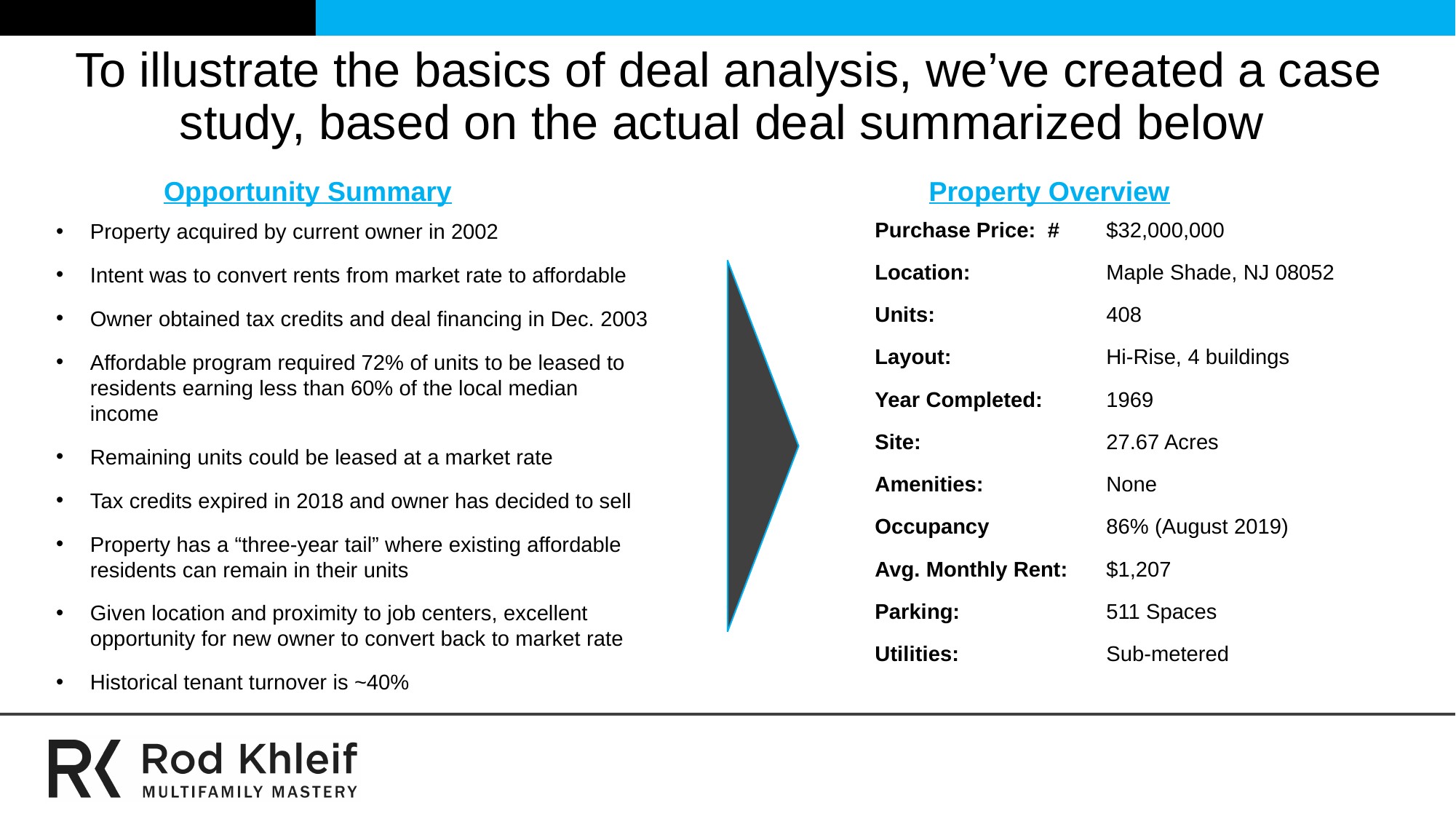

# To illustrate the basics of deal analysis, we’ve created a case study, based on the actual deal summarized below
Opportunity Summary
Property Overview
Property acquired by current owner in 2002
Intent was to convert rents from market rate to affordable
Owner obtained tax credits and deal financing in Dec. 2003
Affordable program required 72% of units to be leased to residents earning less than 60% of the local median income
Remaining units could be leased at a market rate
Tax credits expired in 2018 and owner has decided to sell
Property has a “three-year tail” where existing affordable residents can remain in their units
Given location and proximity to job centers, excellent opportunity for new owner to convert back to market rate
Historical tenant turnover is ~40%
| Purchase Price: # | $32,000,000 |
| --- | --- |
| Location: | Maple Shade, NJ 08052 |
| Units: | 408 |
| Layout: | Hi-Rise, 4 buildings |
| Year Completed: | 1969 |
| Site: | 27.67 Acres |
| Amenities: | None |
| Occupancy | 86% (August 2019) |
| Avg. Monthly Rent: | $1,207 |
| Parking: | 511 Spaces |
| Utilities: | Sub-metered |